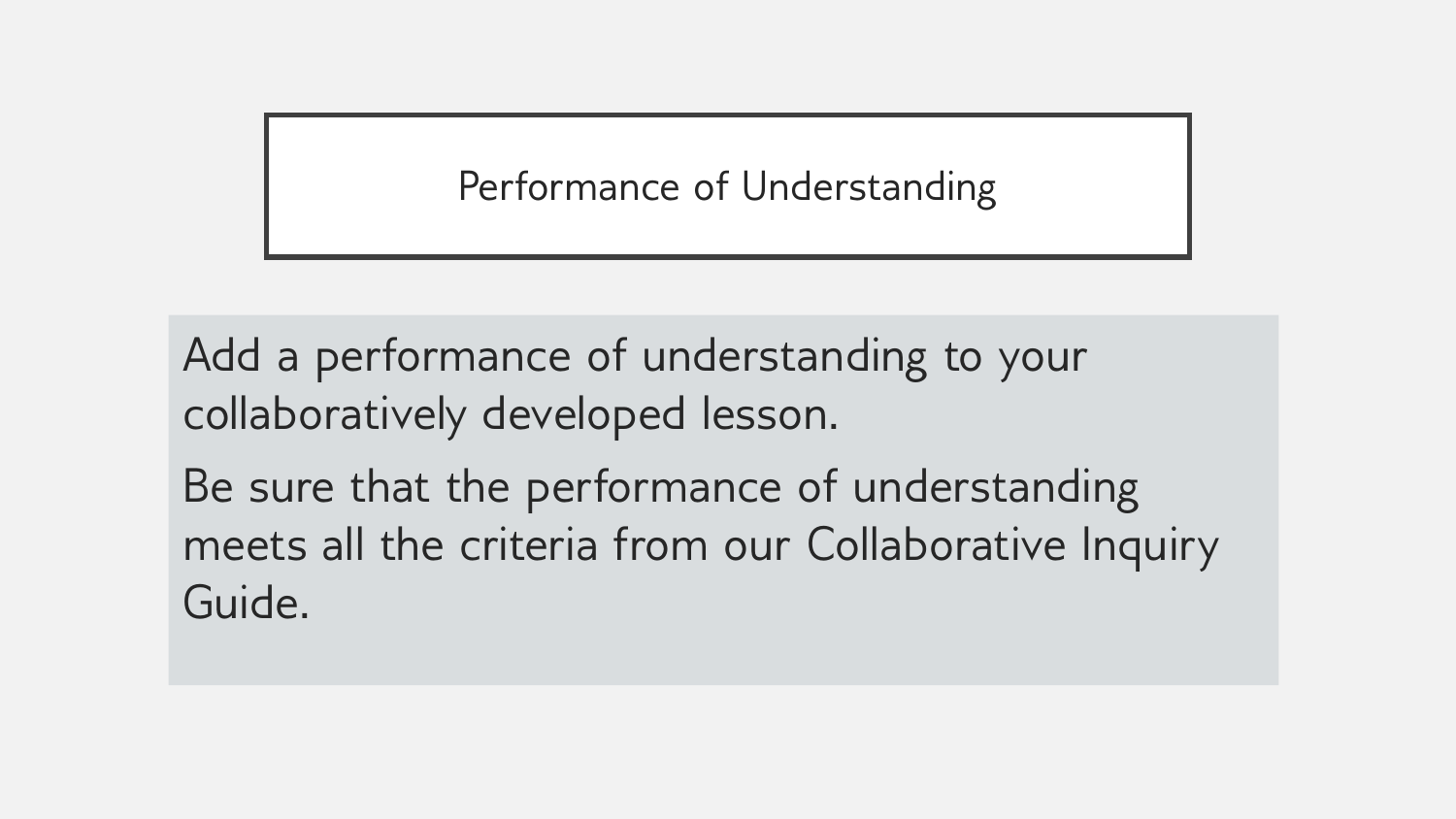

# Performance of Understanding
Add a performance of understanding to your collaboratively developed lesson.
Be sure that the performance of understanding meets all the criteria from our Collaborative Inquiry Guide.